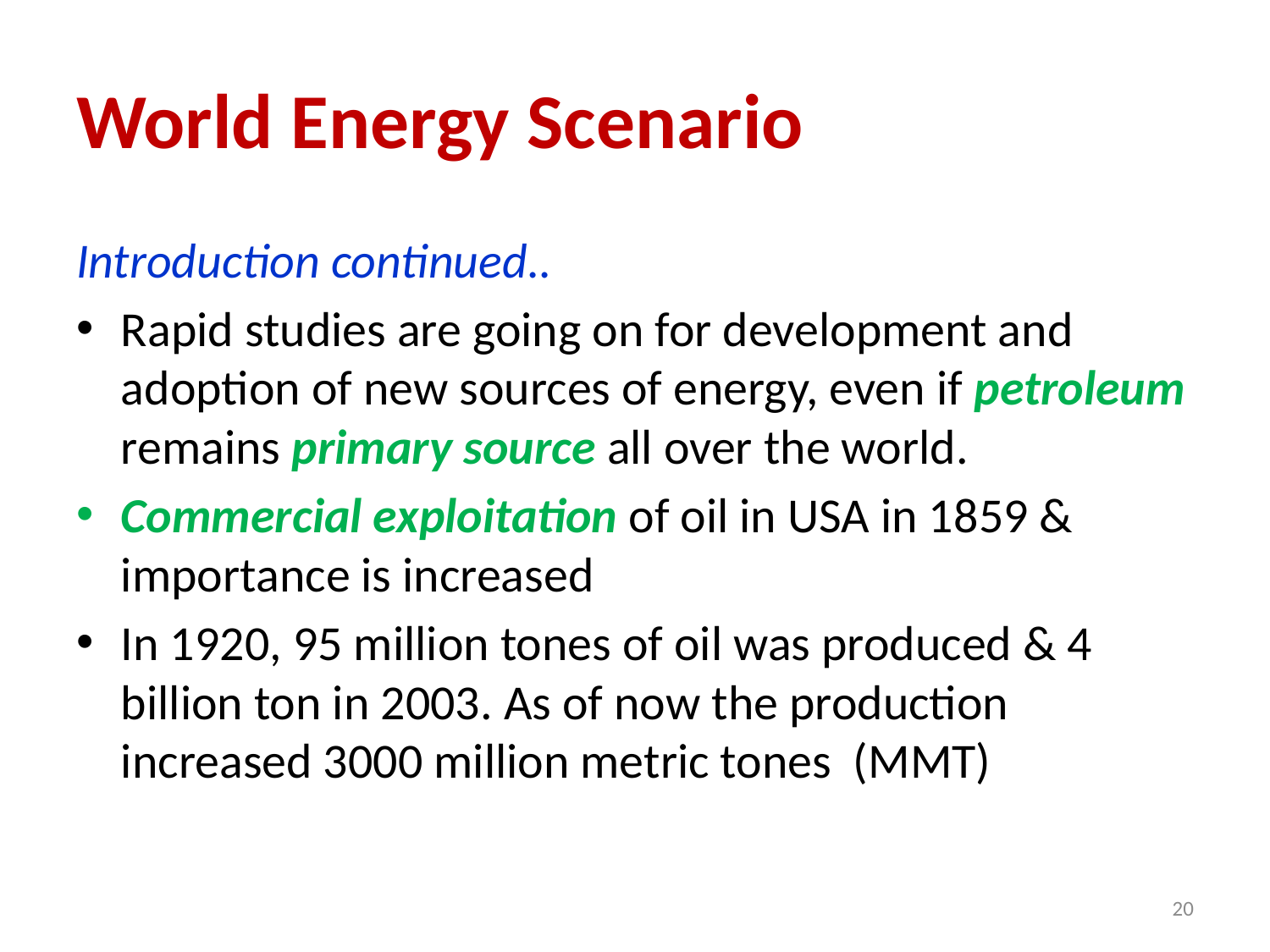

# World Energy Scenario
Introduction continued..
Rapid studies are going on for development and adoption of new sources of energy, even if petroleum remains primary source all over the world.
Commercial exploitation of oil in USA in 1859 & importance is increased
In 1920, 95 million tones of oil was produced & 4 billion ton in 2003. As of now the production increased 3000 million metric tones  (MMT)
20